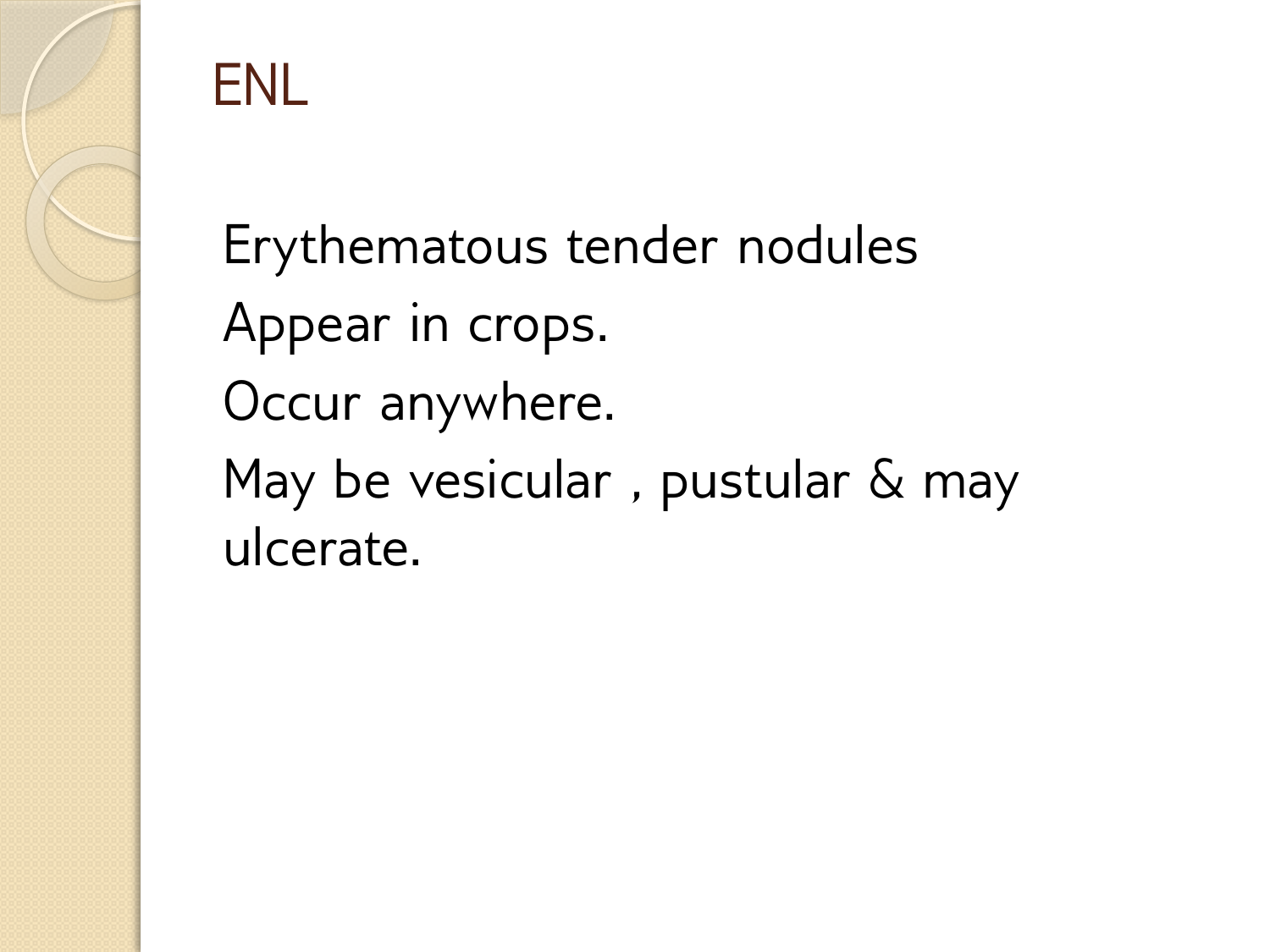

# ENL
Erythematous tender nodules
Appear in crops.
Occur anywhere.
May be vesicular , pustular & may ulcerate.